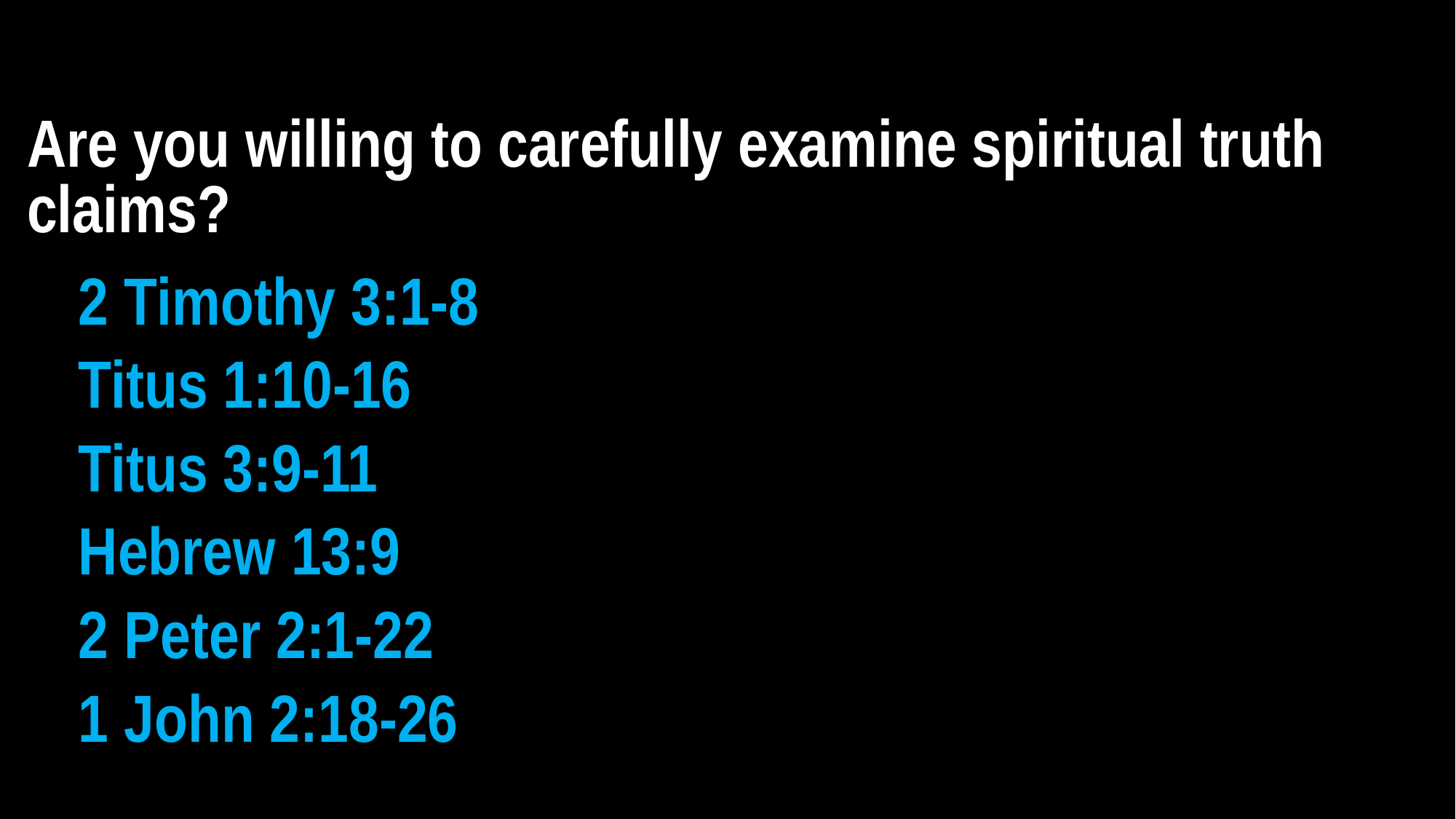

3 EASY WAYS TO BE SPIRITUALLY DECEIVED
Are you willing to carefully examine spiritual truth claims?
2 Timothy 3:1-8
Titus 1:10-16
Titus 3:9-11
Hebrew 13:9
2 Peter 2:1-22
1 John 2:18-26